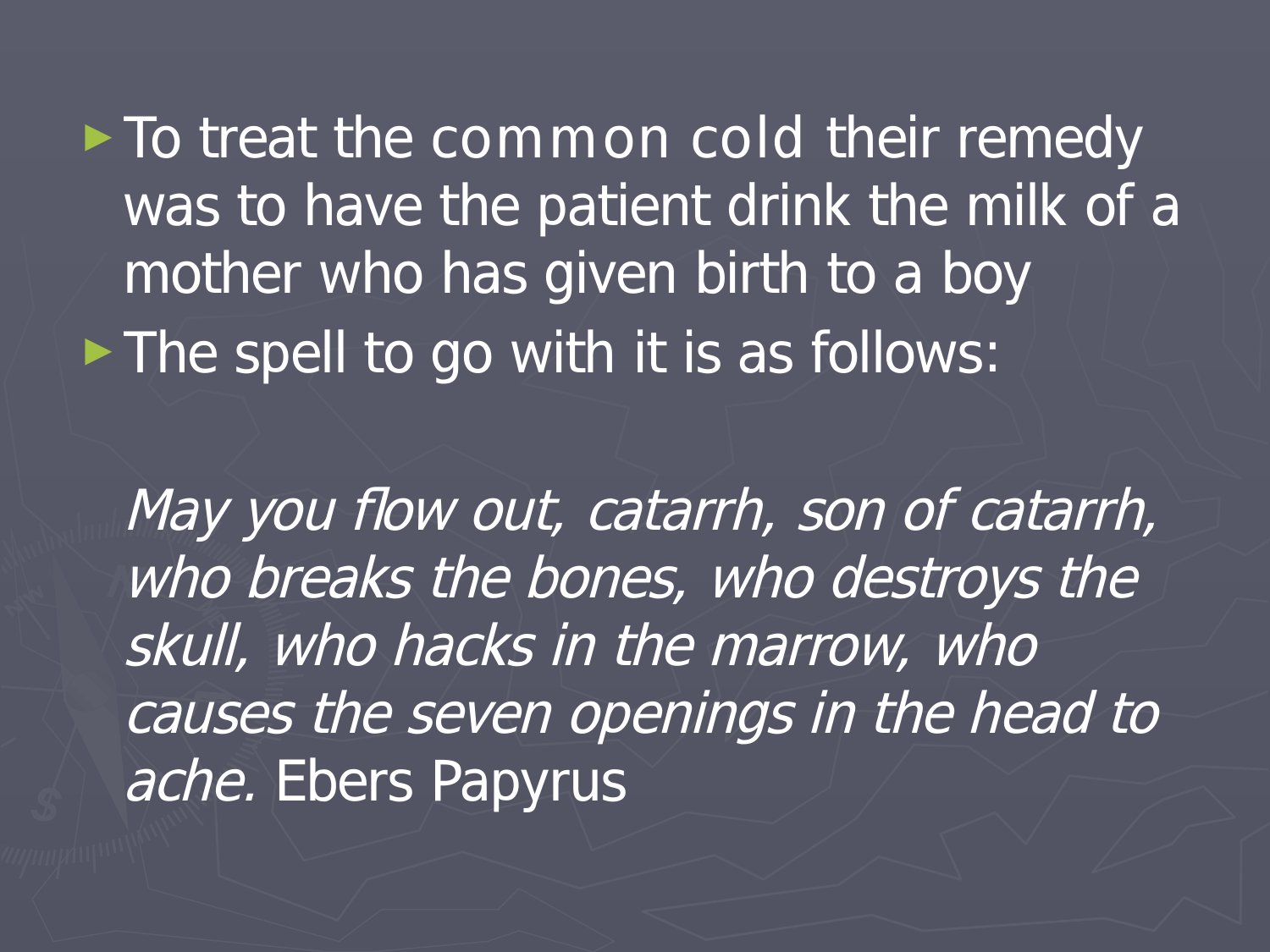

To treat the common cold their remedy was to have the patient drink the milk of a mother who has given birth to a boy
The spell to go with it is as follows:

	May you flow out, catarrh, son of catarrh, who breaks the bones, who destroys the skull, who hacks in the marrow, who causes the seven openings in the head to ache. Ebers Papyrus